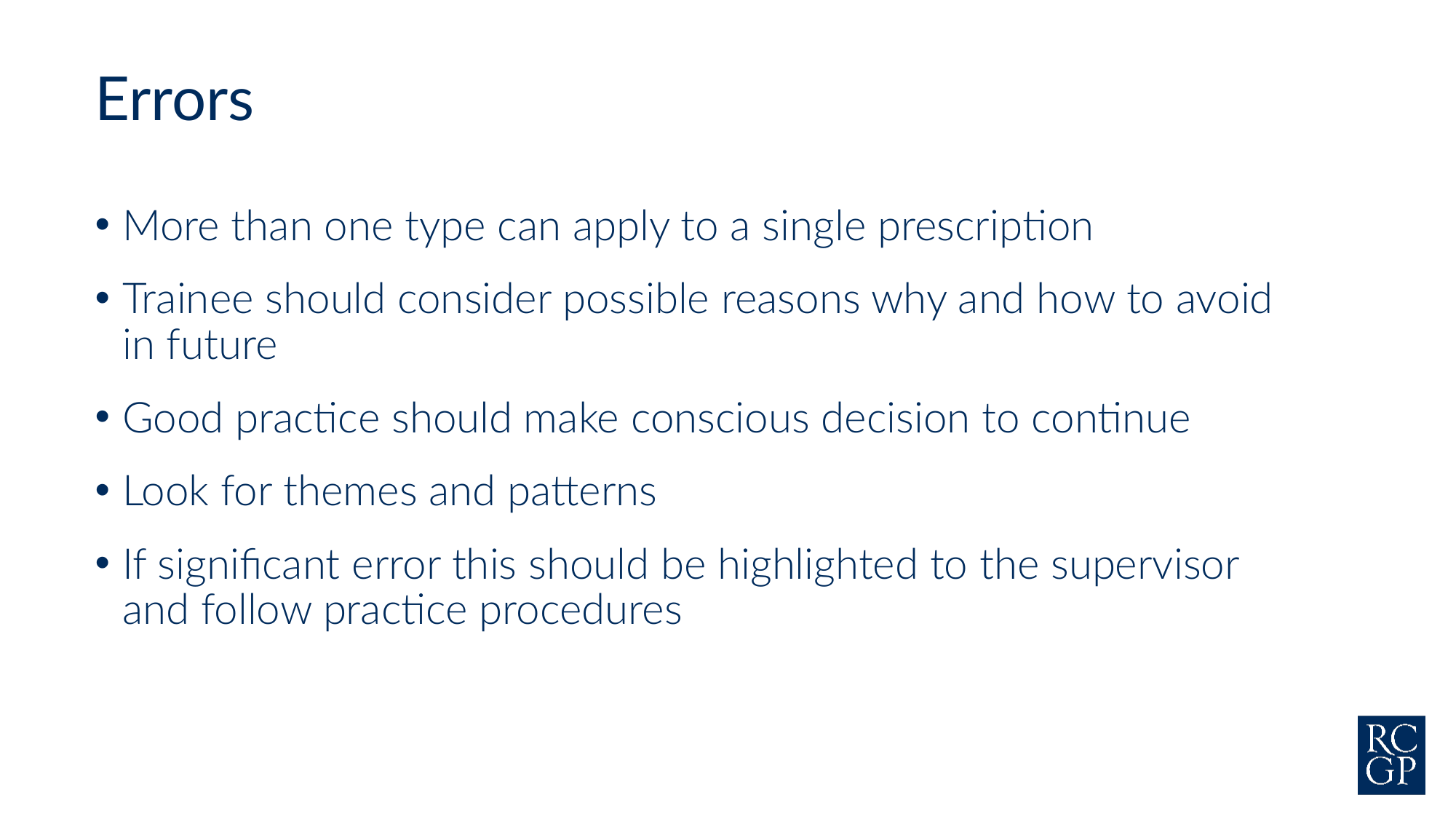

Errors
More than one type can apply to a single prescription
Trainee should consider possible reasons why and how to avoid in future
Good practice should make conscious decision to continue
Look for themes and patterns
If significant error this should be highlighted to the supervisor and follow practice procedures